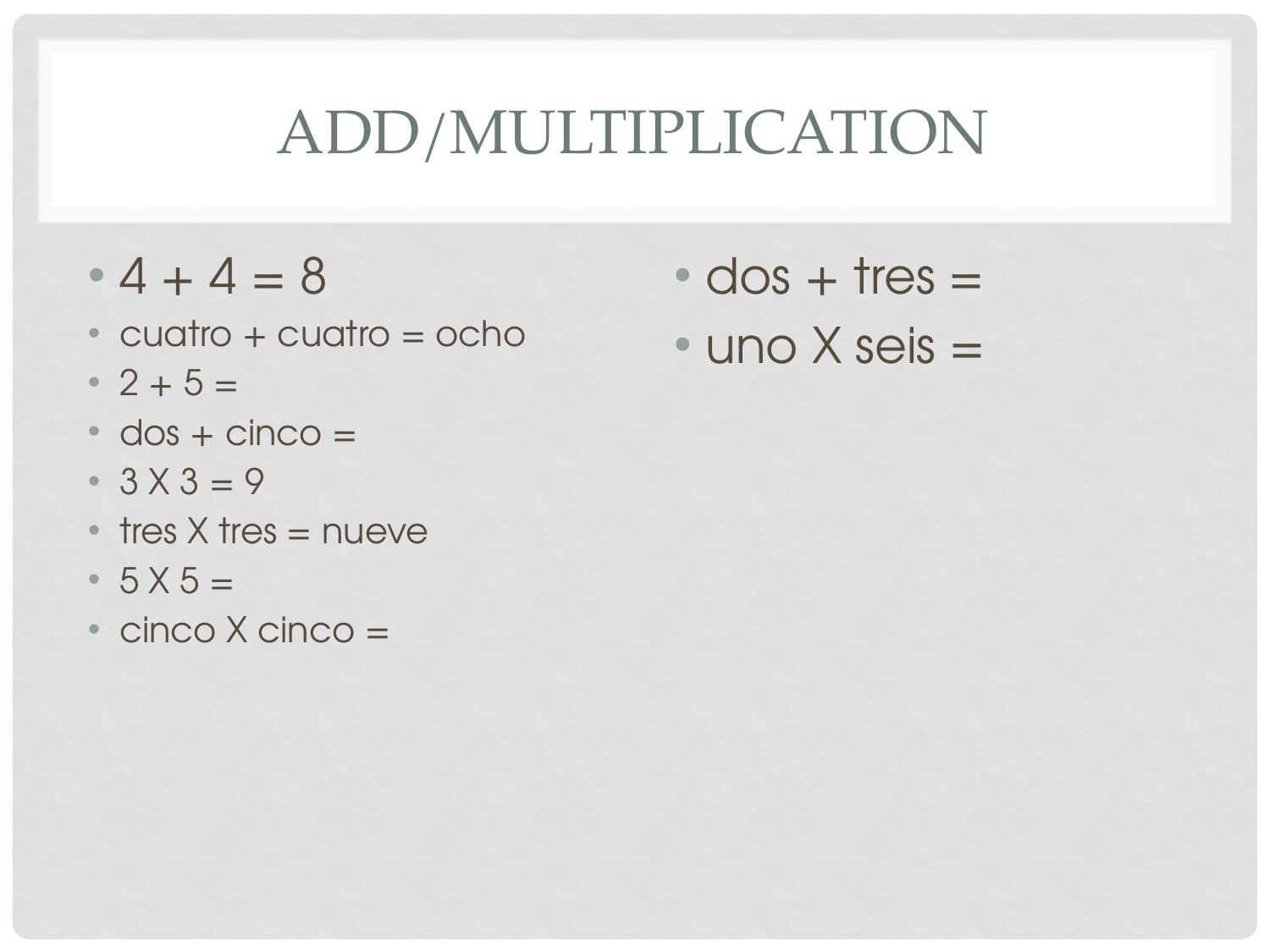

# Add/multiplication
4 + 4 = 8
cuatro + cuatro = ocho
2 + 5 =
dos + cinco =
3 X 3 = 9
tres X tres = nueve
5 X 5 =
cinco X cinco =
dos + tres =
uno X seis =